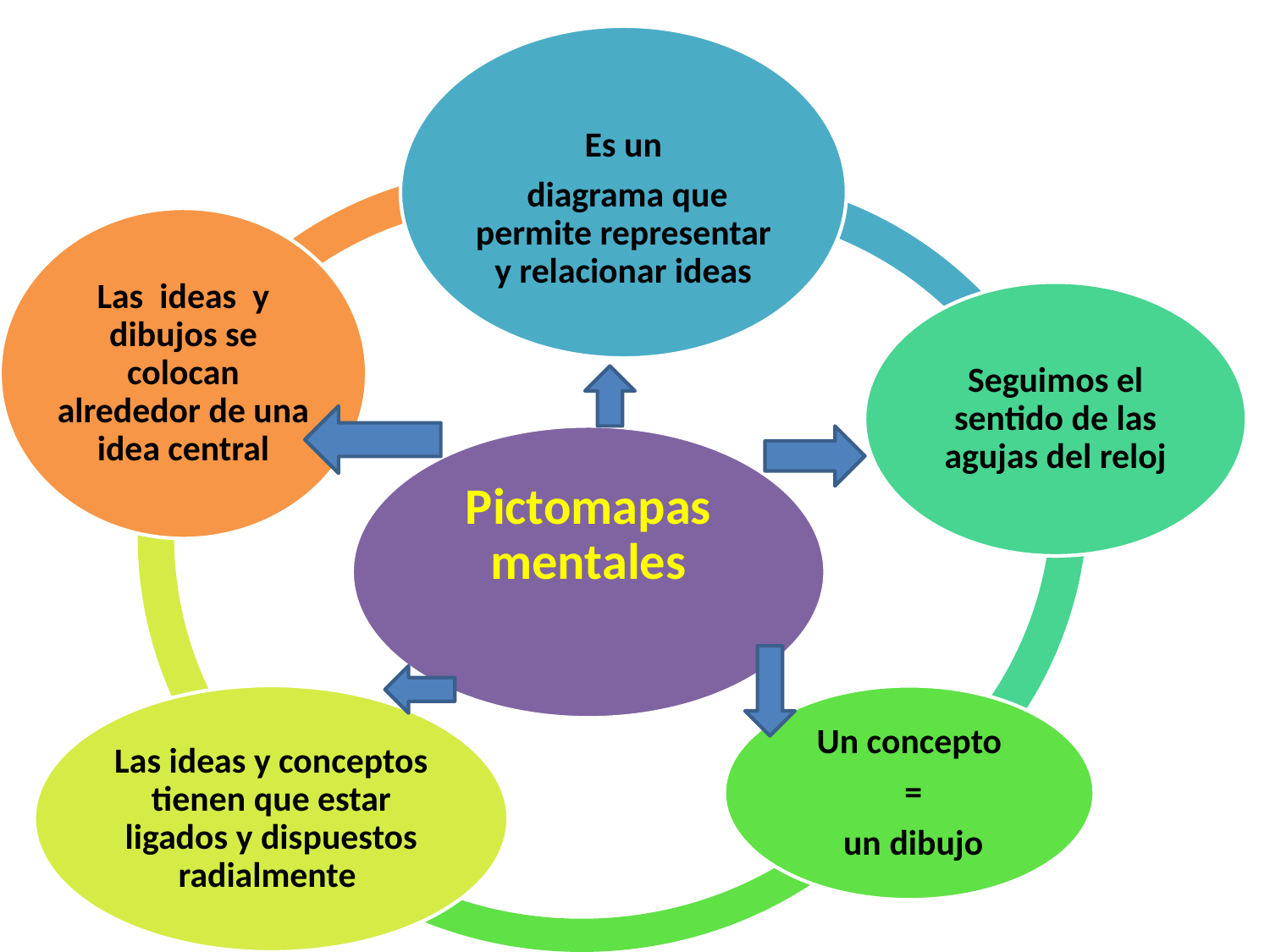

Pictomapas mentales

Es un
 diagrama que permite representar y relacionar ideas
Seguimos el sentido de las agujas del reloj
Un concepto
 =
 un dibujo
Las ideas y conceptos tienen que estar ligados y dispuestos radialmente
Las  ideas  y dibujos se colocan alrededor de una idea central